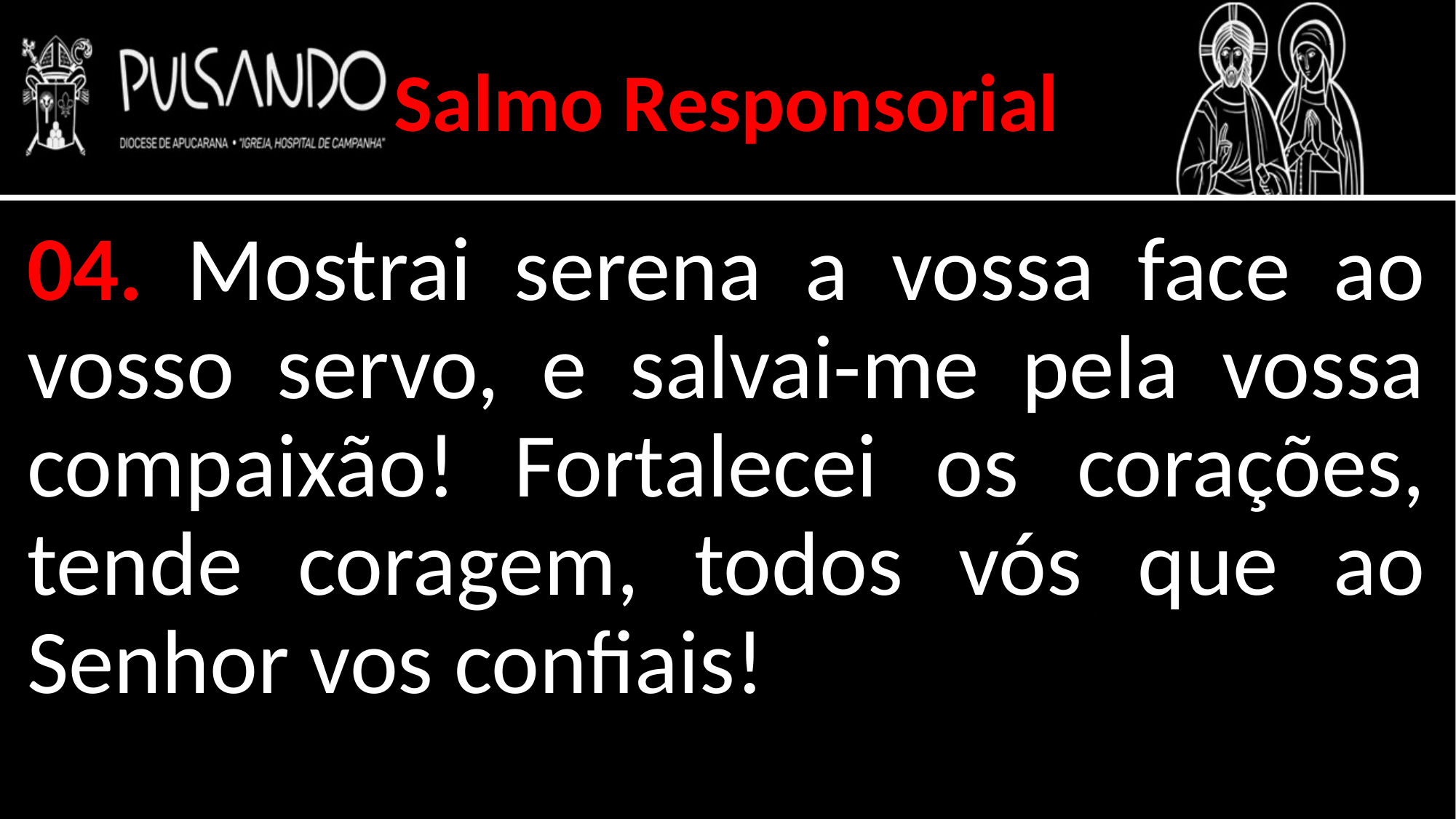

Salmo Responsorial
04. Mostrai serena a vossa face ao vosso servo, e salvai-me pela vossa compaixão! Fortalecei os corações, tende coragem, todos vós que ao Senhor vos confiais!